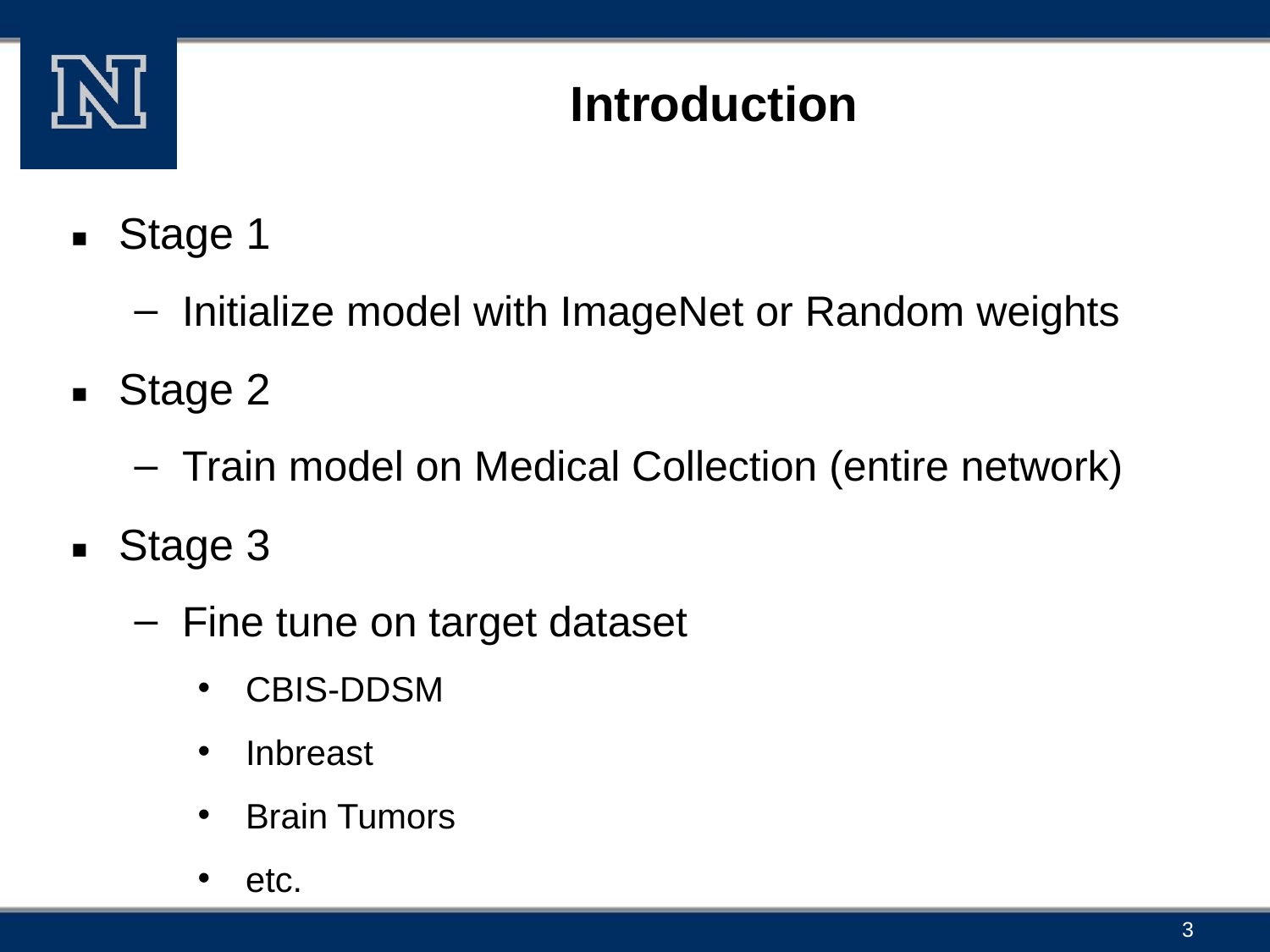

# Introduction
Stage 1
Initialize model with ImageNet or Random weights
Stage 2
Train model on Medical Collection (entire network)
Stage 3
Fine tune on target dataset
CBIS-DDSM
Inbreast
Brain Tumors
etc.
3